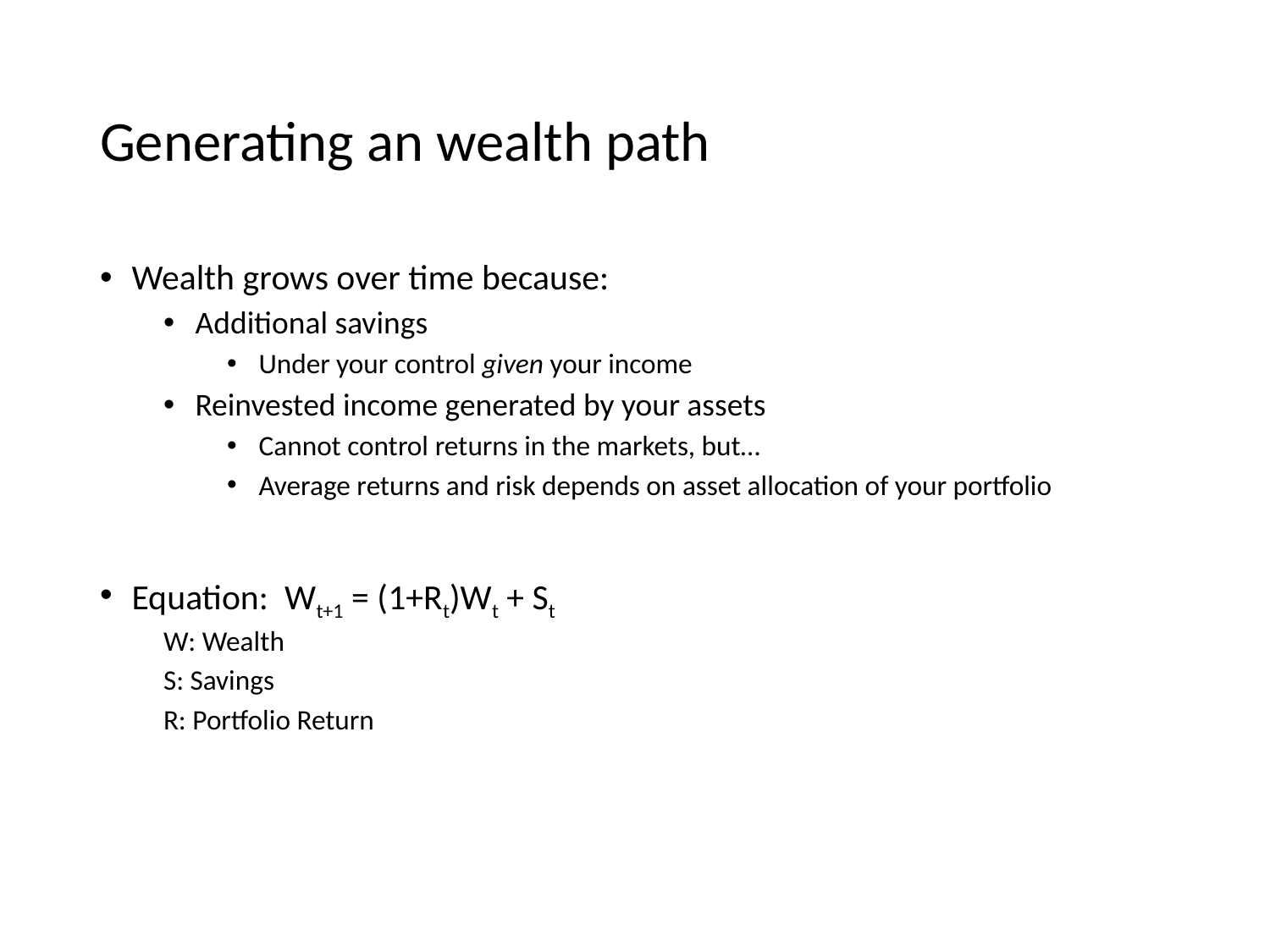

# Generating an wealth path
Wealth grows over time because:
Additional savings
Under your control given your income
Reinvested income generated by your assets
Cannot control returns in the markets, but…
Average returns and risk depends on asset allocation of your portfolio

Equation:  Wt+1 = (1+Rt)Wt + St
W: Wealth
S: Savings
R: Portfolio Return